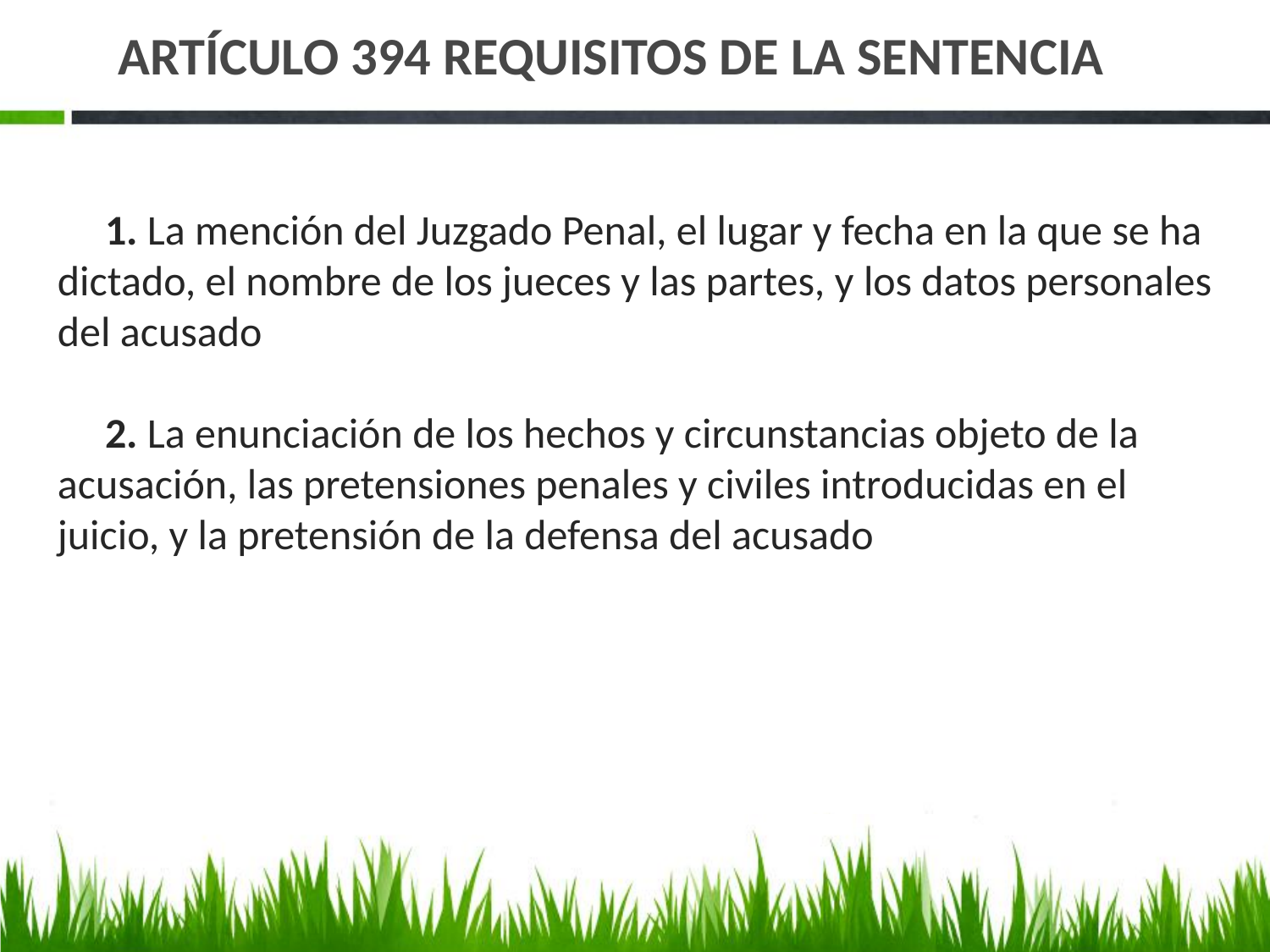

# ARTÍCULO 394 REQUISITOS DE LA SENTENCIA
     1. La mención del Juzgado Penal, el lugar y fecha en la que se ha dictado, el nombre de los jueces y las partes, y los datos personales del acusado

     2. La enunciación de los hechos y circunstancias objeto de la acusación, las pretensiones penales y civiles introducidas en el juicio, y la pretensión de la defensa del acusado